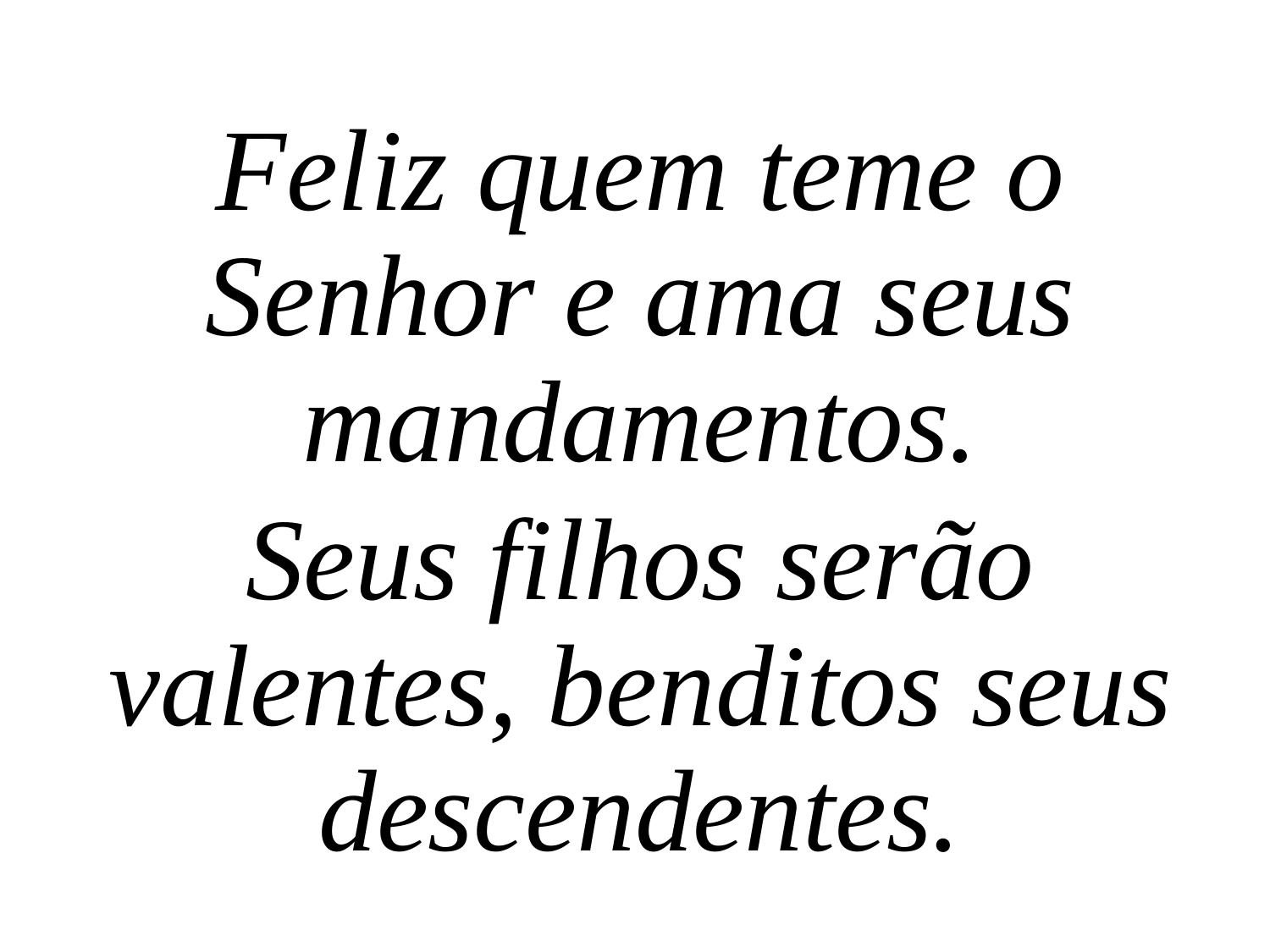

Feliz quem teme o Senhor e ama seus mandamentos.
Seus filhos serão valentes, benditos seus descendentes.